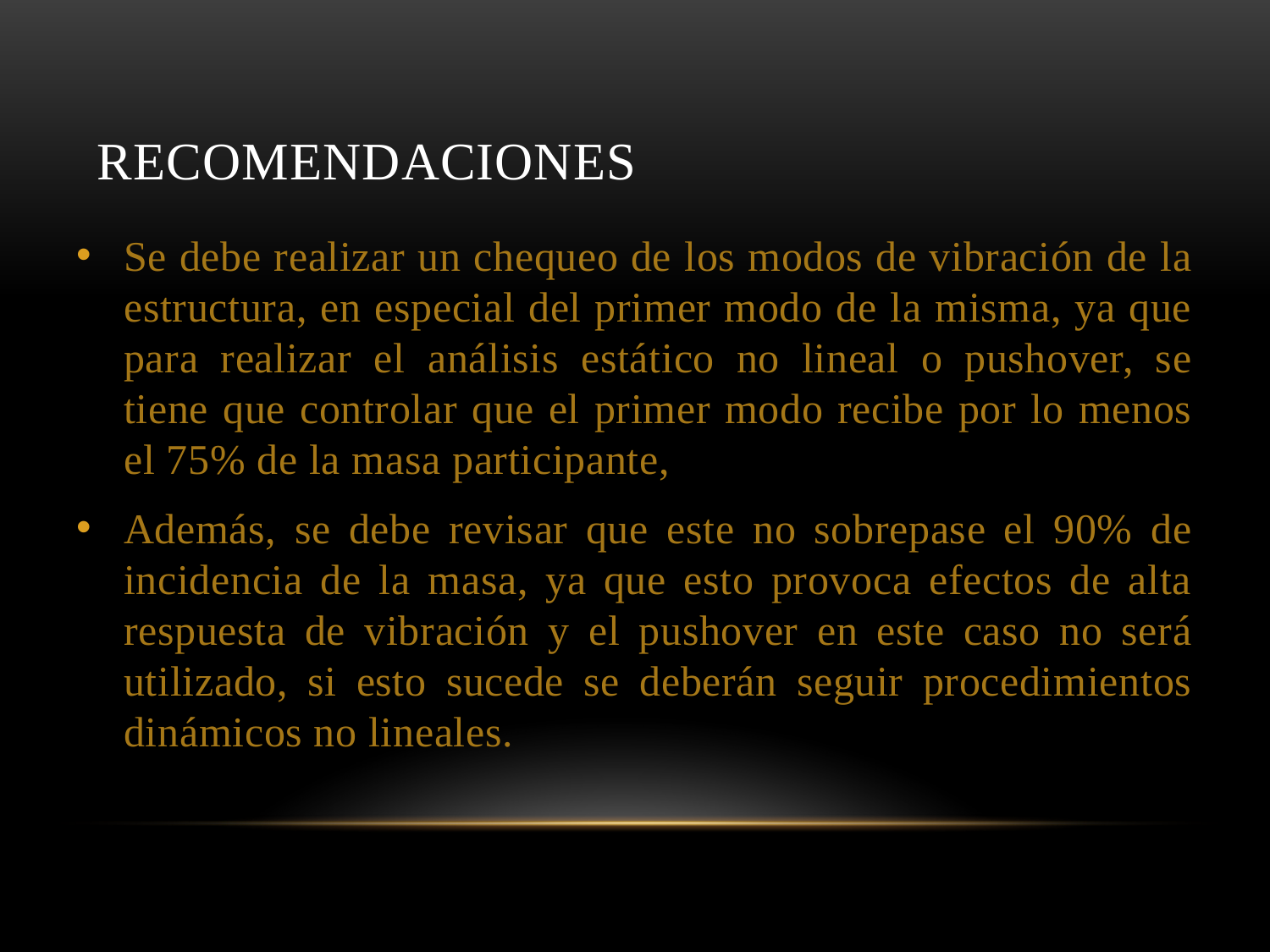

# Recomendaciones
Se debe realizar un chequeo de los modos de vibración de la estructura, en especial del primer modo de la misma, ya que para realizar el análisis estático no lineal o pushover, se tiene que controlar que el primer modo recibe por lo menos el 75% de la masa participante,
Además, se debe revisar que este no sobrepase el 90% de incidencia de la masa, ya que esto provoca efectos de alta respuesta de vibración y el pushover en este caso no será utilizado, si esto sucede se deberán seguir procedimientos dinámicos no lineales.